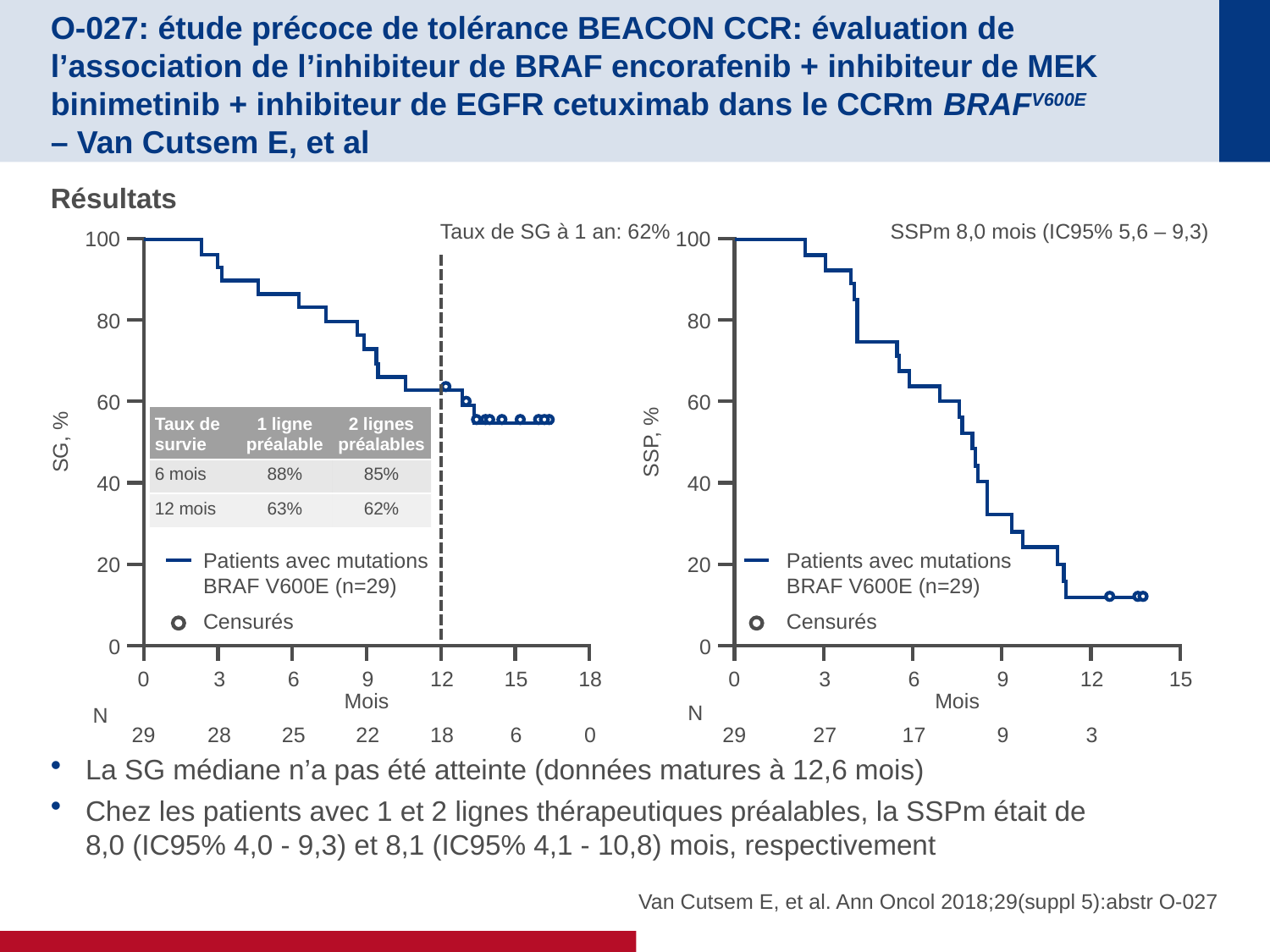

# O-027: étude précoce de tolérance BEACON CCR: évaluation de l’association de l’inhibiteur de BRAF encorafenib + inhibiteur de MEK binimetinib + inhibiteur de EGFR cetuximab dans le CCRm BRAFV600E – Van Cutsem E, et al
Résultats

La SG médiane n’a pas été atteinte (données matures à 12,6 mois)
Chez les patients avec 1 et 2 lignes thérapeutiques préalables, la SSPm était de
8,0 (IC95% 4,0 - 9,3) et 8,1 (IC95% 4,1 - 10,8) mois, respectivement
Taux de SG à 1 an: 62%
SSPm 8,0 mois (IC95% 5,6 – 9,3)
100
100

80
80
60
60

| Taux de survie | 1 ligne préalable | 2 lignes préalables |
| --- | --- | --- |
| 6 mois | 88% | 85% |
| 12 mois | 63% | 62% |

SG, %
SSP, %
40
40
Patients avec mutations
BRAF V600E (n=29)
Censurés
Patients avec mutations
BRAF V600E (n=29)
Censurés
20
20

0
0
0
3
6
9
12
15
18
0
3
6
9
12
15
Mois
Mois
N
N
29
28
25
22
18
6
0
29
27
17
9
3
 Van Cutsem E, et al. Ann Oncol 2018;29(suppl 5):abstr O-027